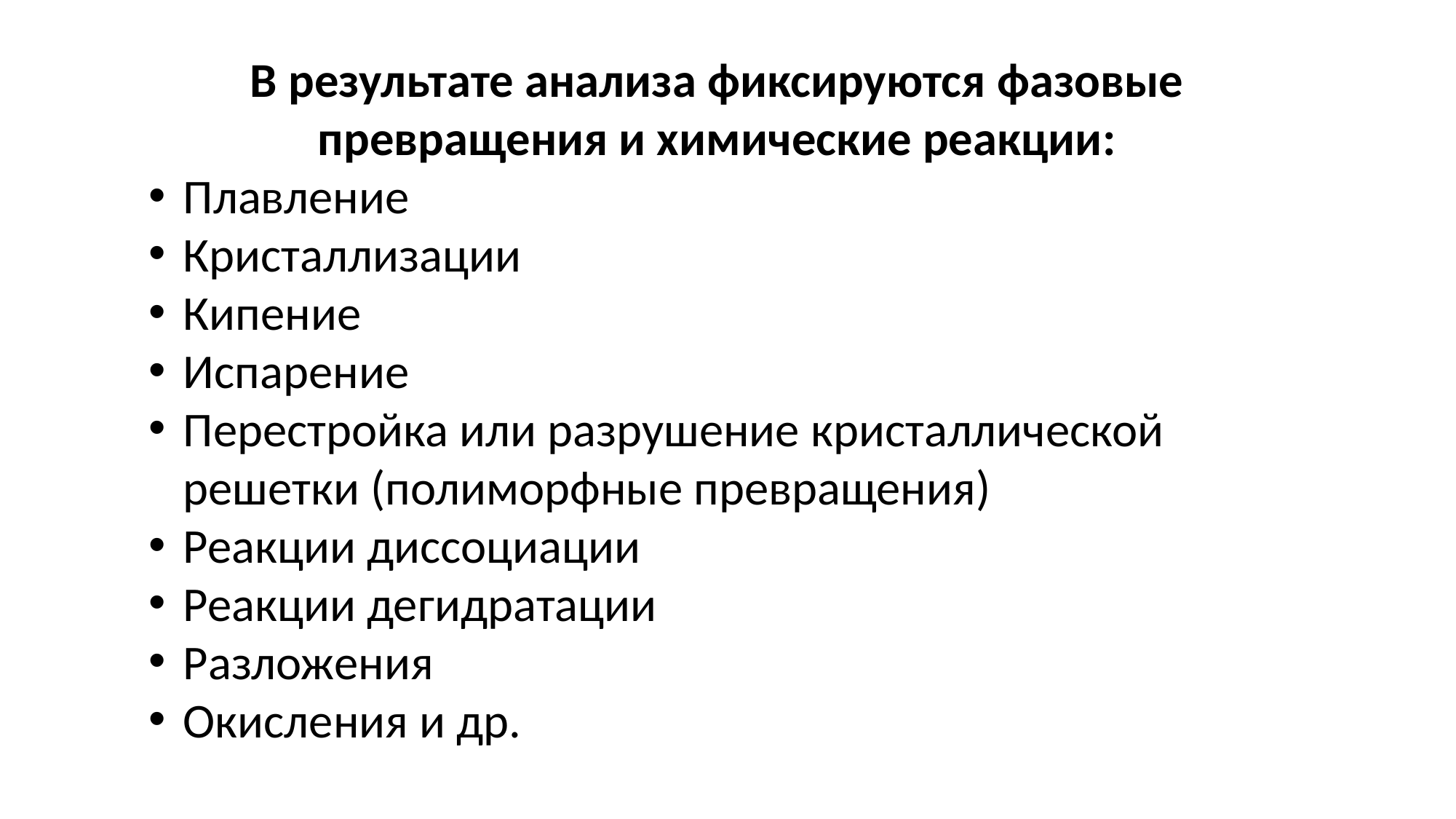

В результате анализа фиксируются фазовые превращения и химические реакции:
Плавление
Кристаллизации
Кипение
Испарение
Перестройка или разрушение кристаллической решетки (полиморфные превращения)
Реакции диссоциации
Реакции дегидратации
Разложения
Окисления и др.